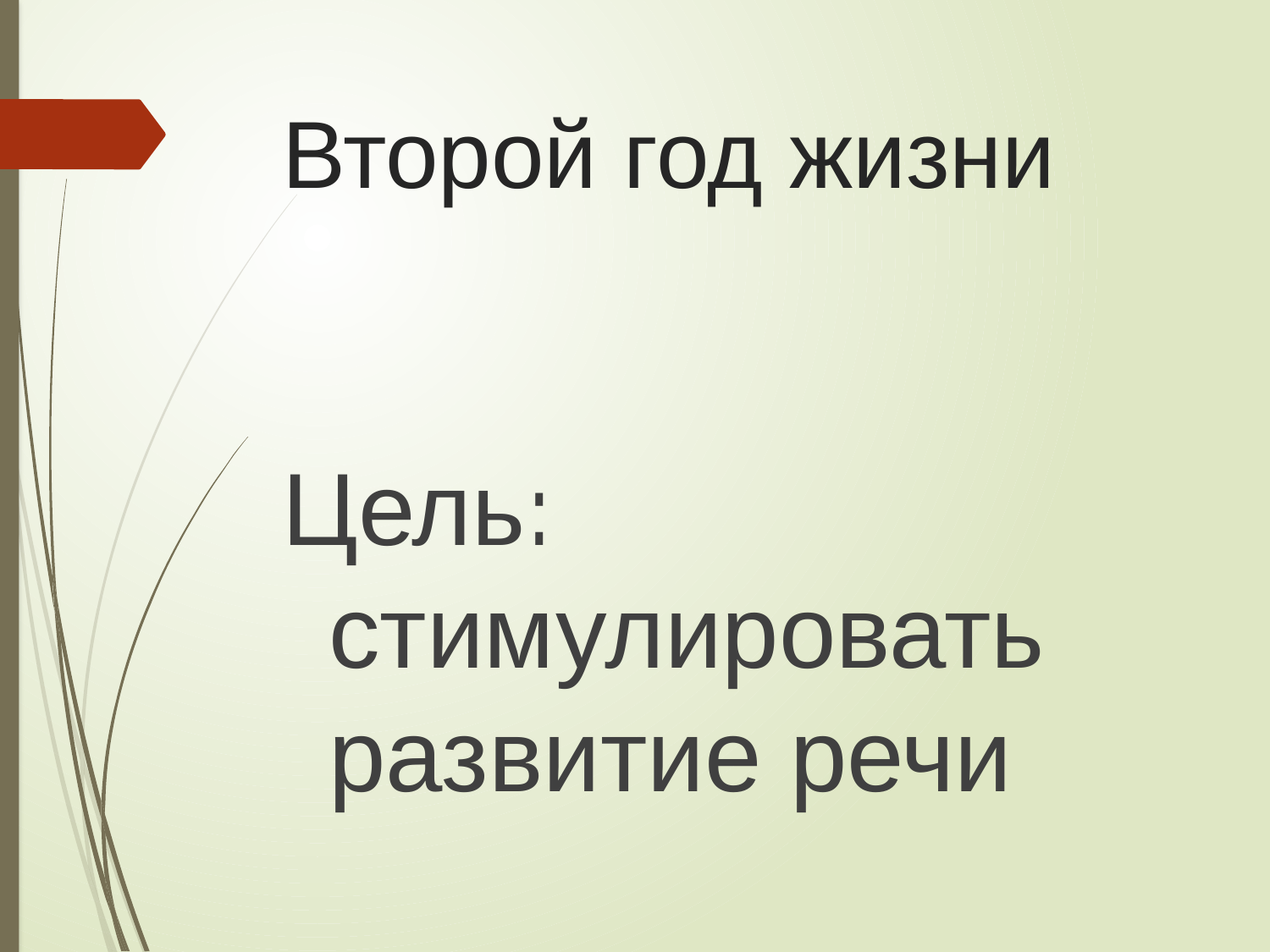

# Второй год жизни

Цель: стимулировать развитие речи